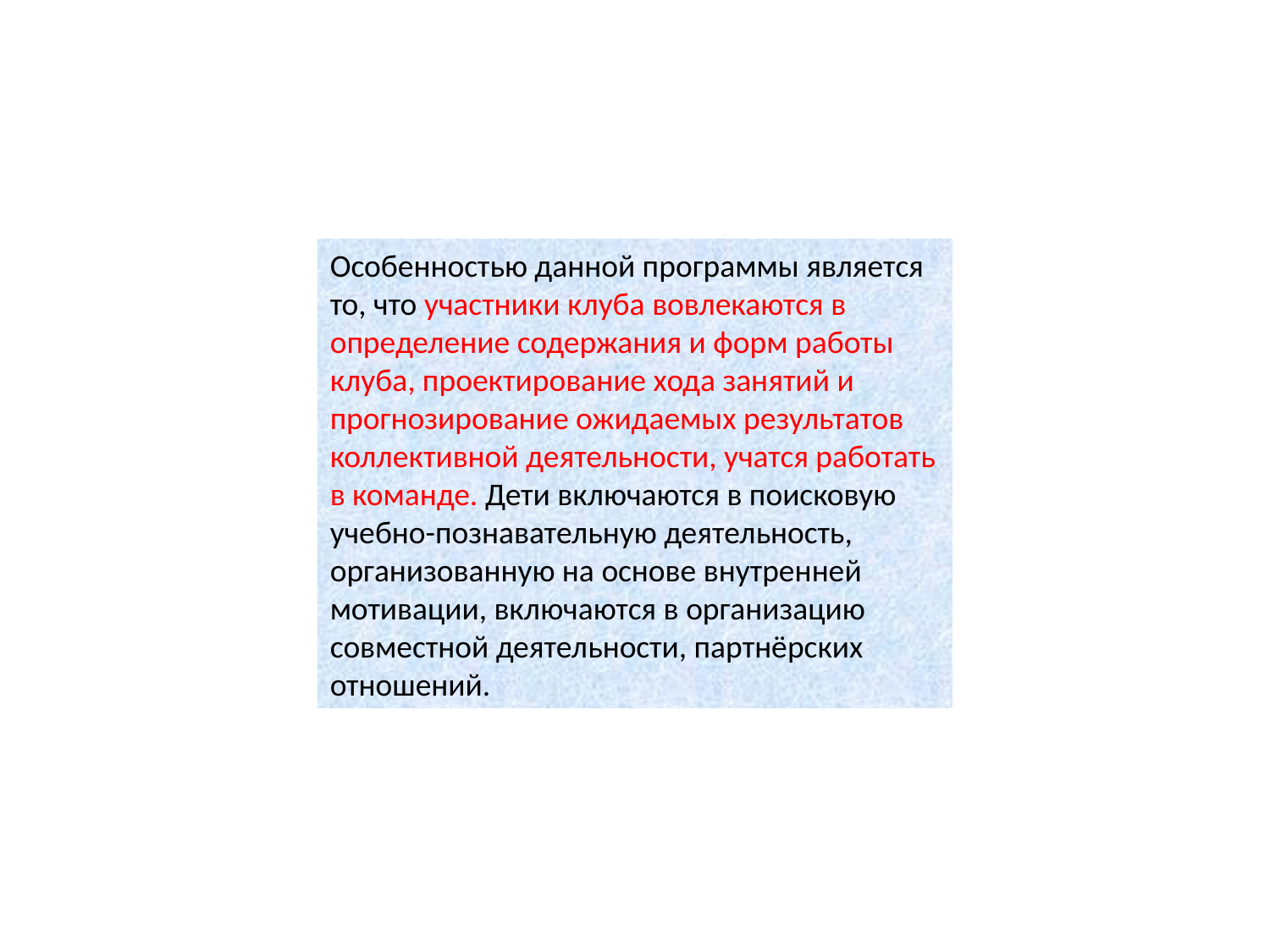

Особенностью данной программы является то, что участники клуба вовлекаются в определение содержания и форм работы клуба, проектирование хода занятий и прогнозирование ожидаемых результатов коллективной деятельности, учатся работать в команде. Дети включаются в поисковую учебно-познавательную деятельность, организованную на основе внутренней мотивации, включаются в организацию совместной деятельности, партнёрских отношений.